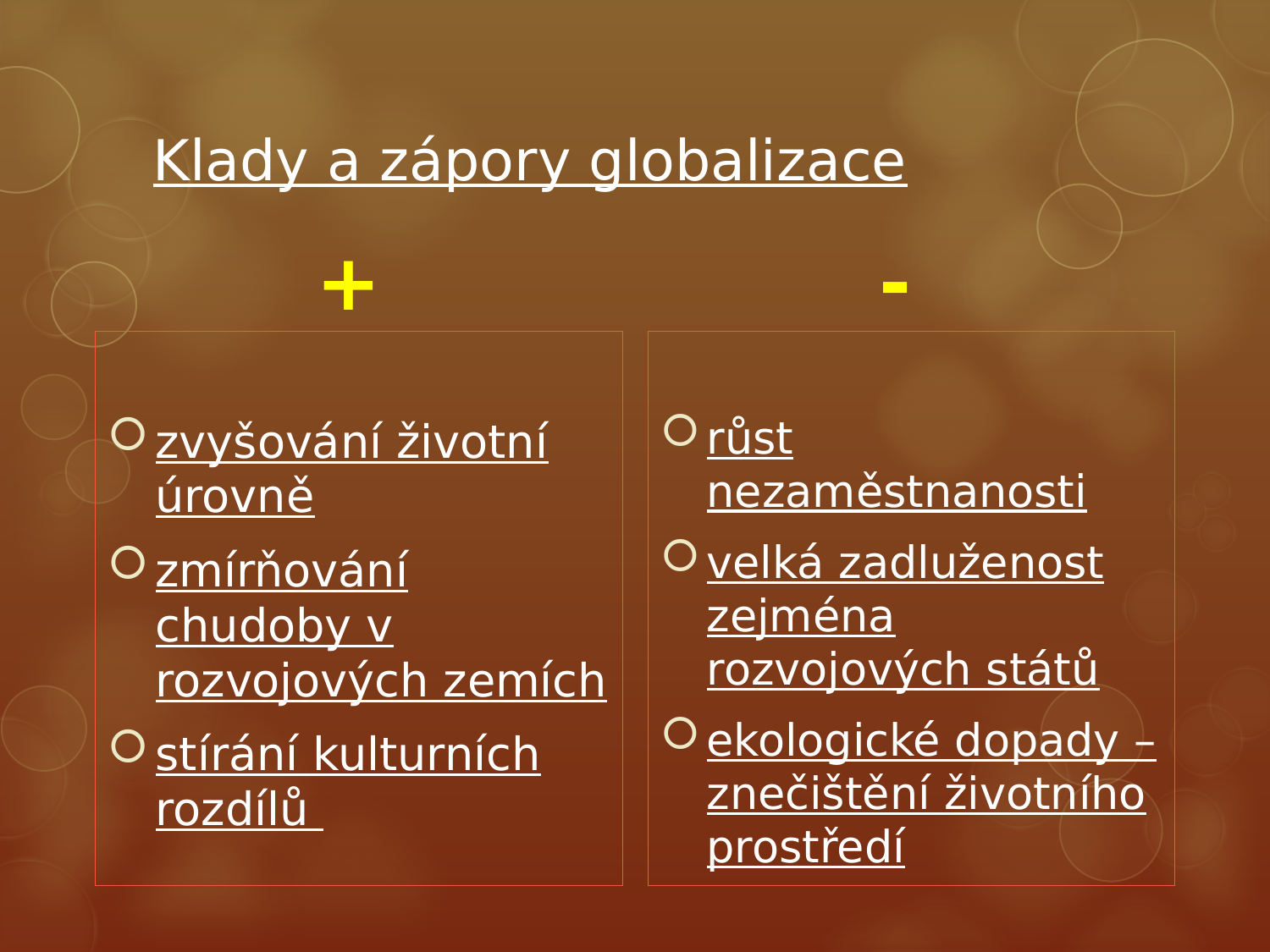

# Klady a zápory globalizace
+
 -

zvyšování životní úrovně
zmírňování chudoby v rozvojových zemích
stírání kulturních rozdílů

růst nezaměstnanosti
velká zadluženost zejména rozvojových států
ekologické dopady – znečištění životního prostředí